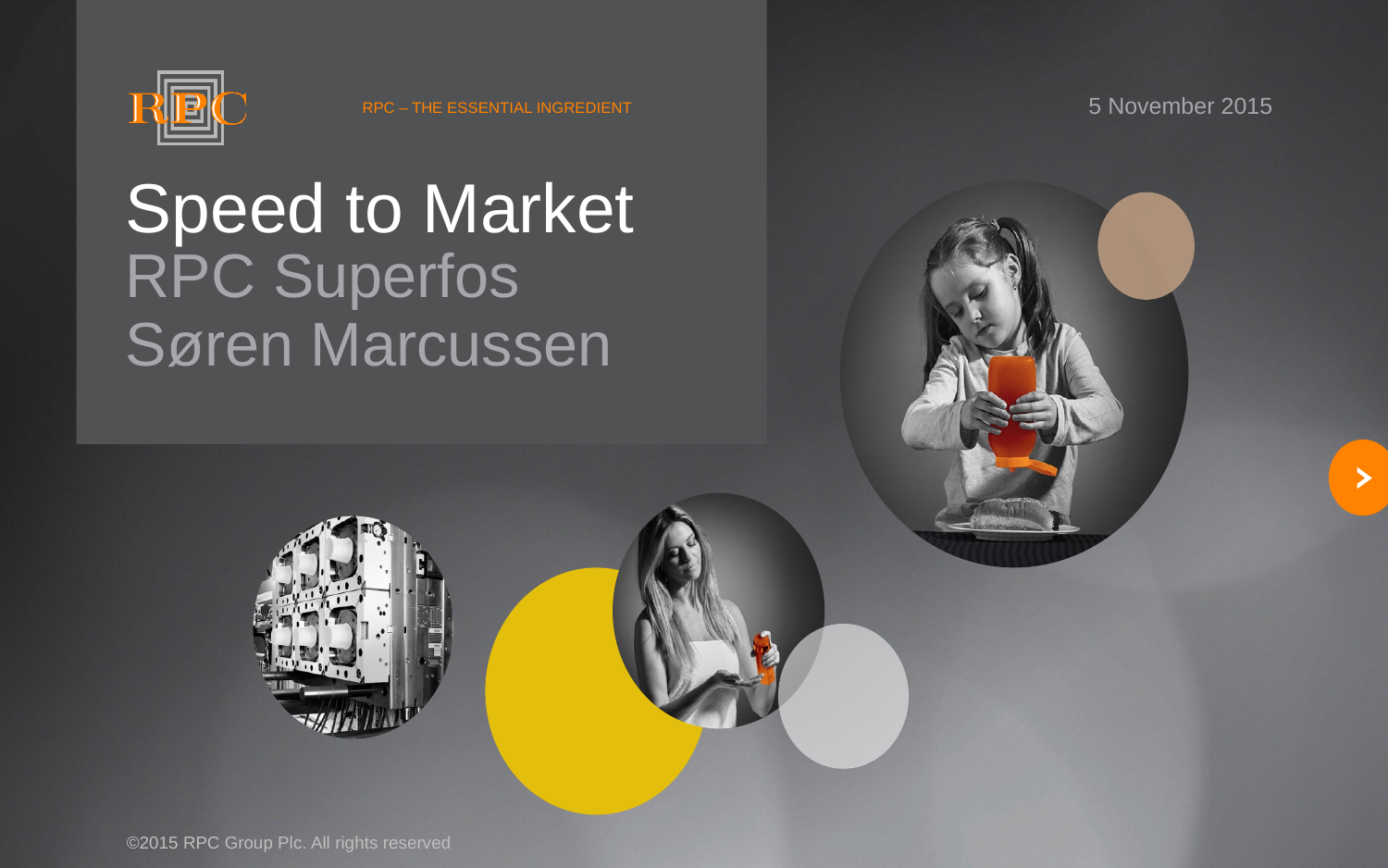

5 November 2015
# Speed to Market RPC Superfos
Søren Marcussen